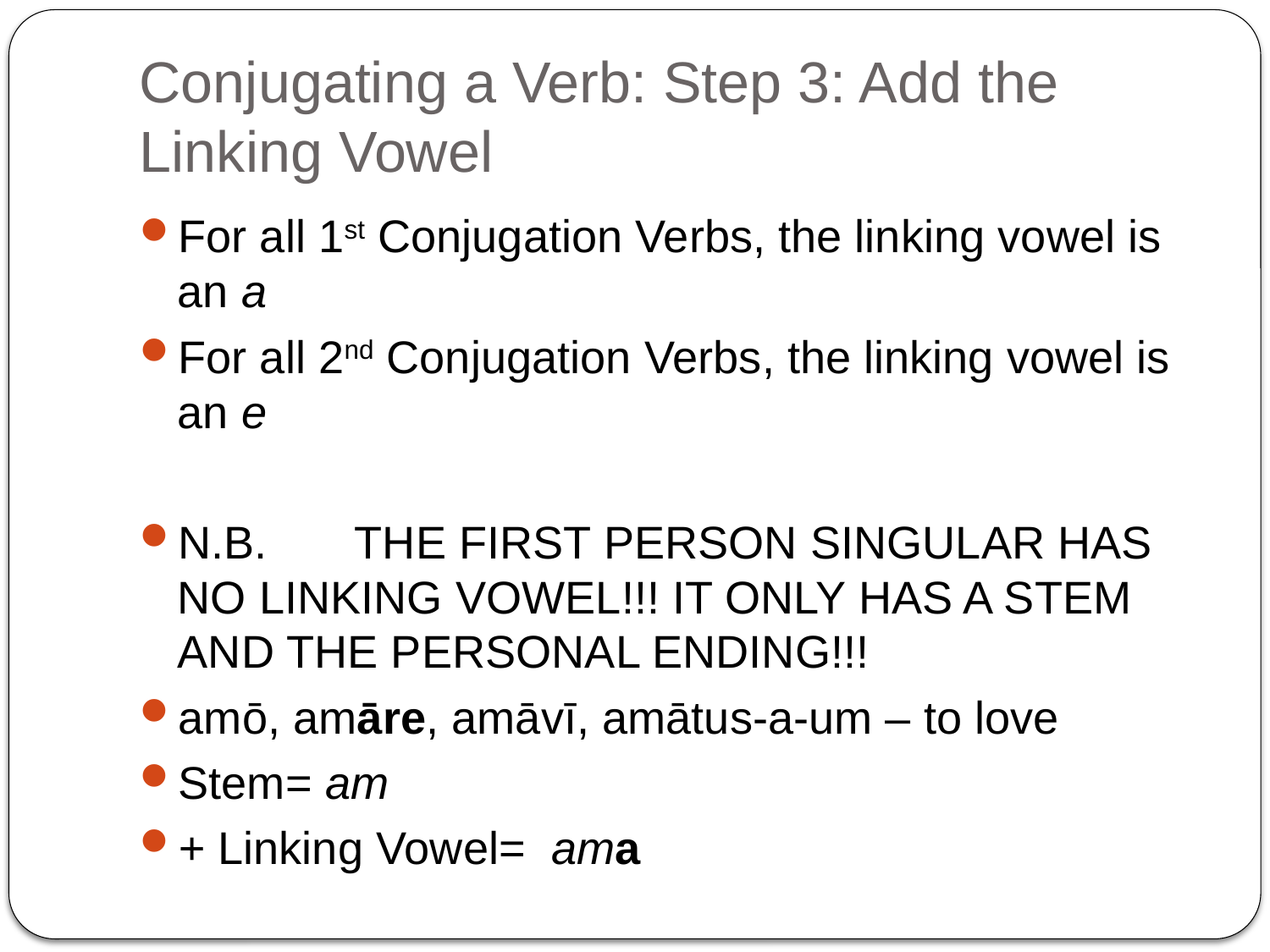

# Conjugating a Verb: Step 3: Add the Linking Vowel
For all 1st Conjugation Verbs, the linking vowel is an a
For all 2nd Conjugation Verbs, the linking vowel is an e

N.B. 	    THE FIRST PERSON SINGULAR HAS NO LINKING VOWEL!!! IT ONLY HAS A STEM AND THE PERSONAL ENDING!!!
amō, amāre, amāvī, amātus-a-um – to love
Stem= am
+ Linking Vowel=  ama